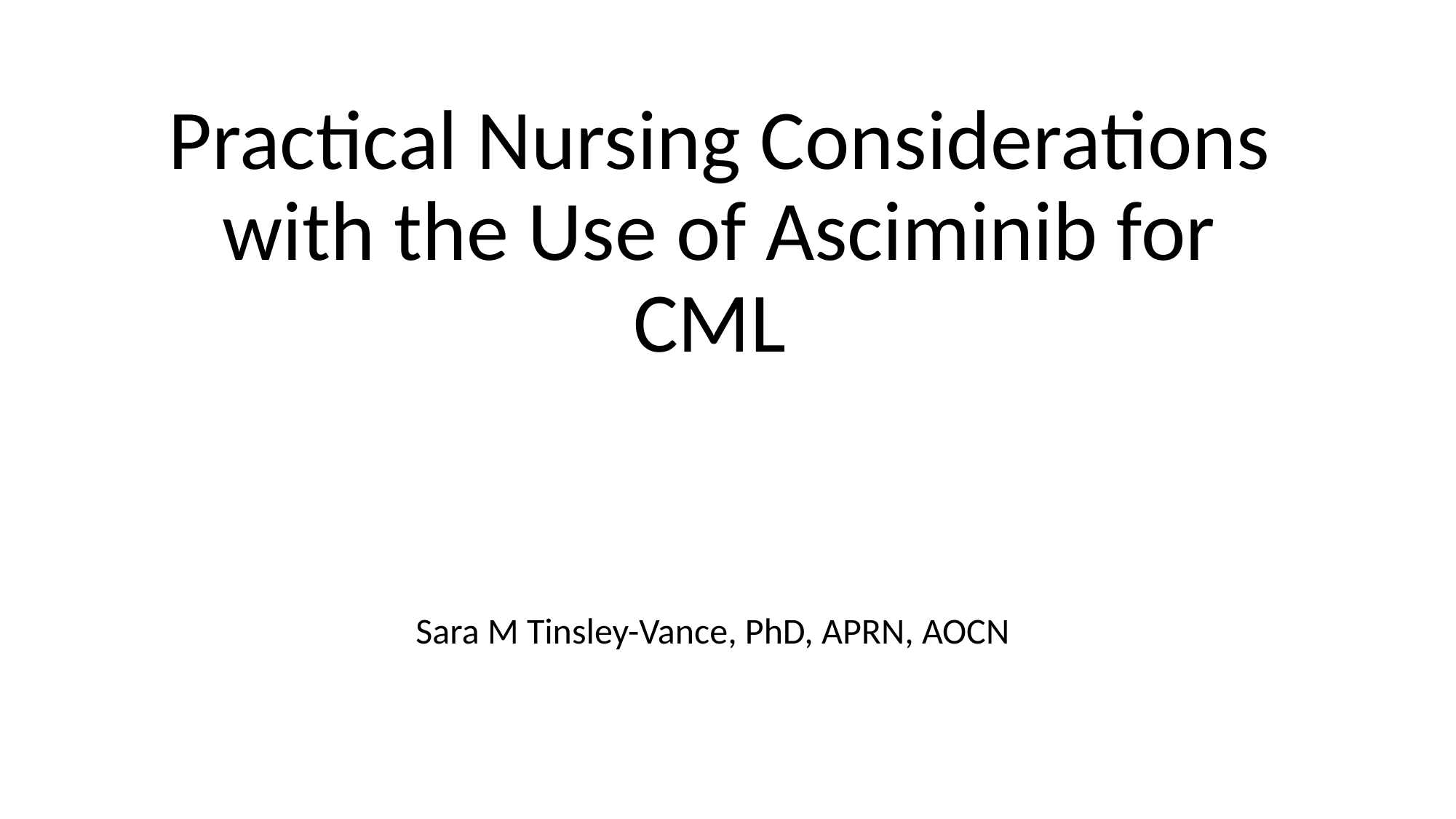

# Practical Nursing Considerations with the Use of Asciminib for CML
Sara M Tinsley-Vance, PhD, APRN, AOCN